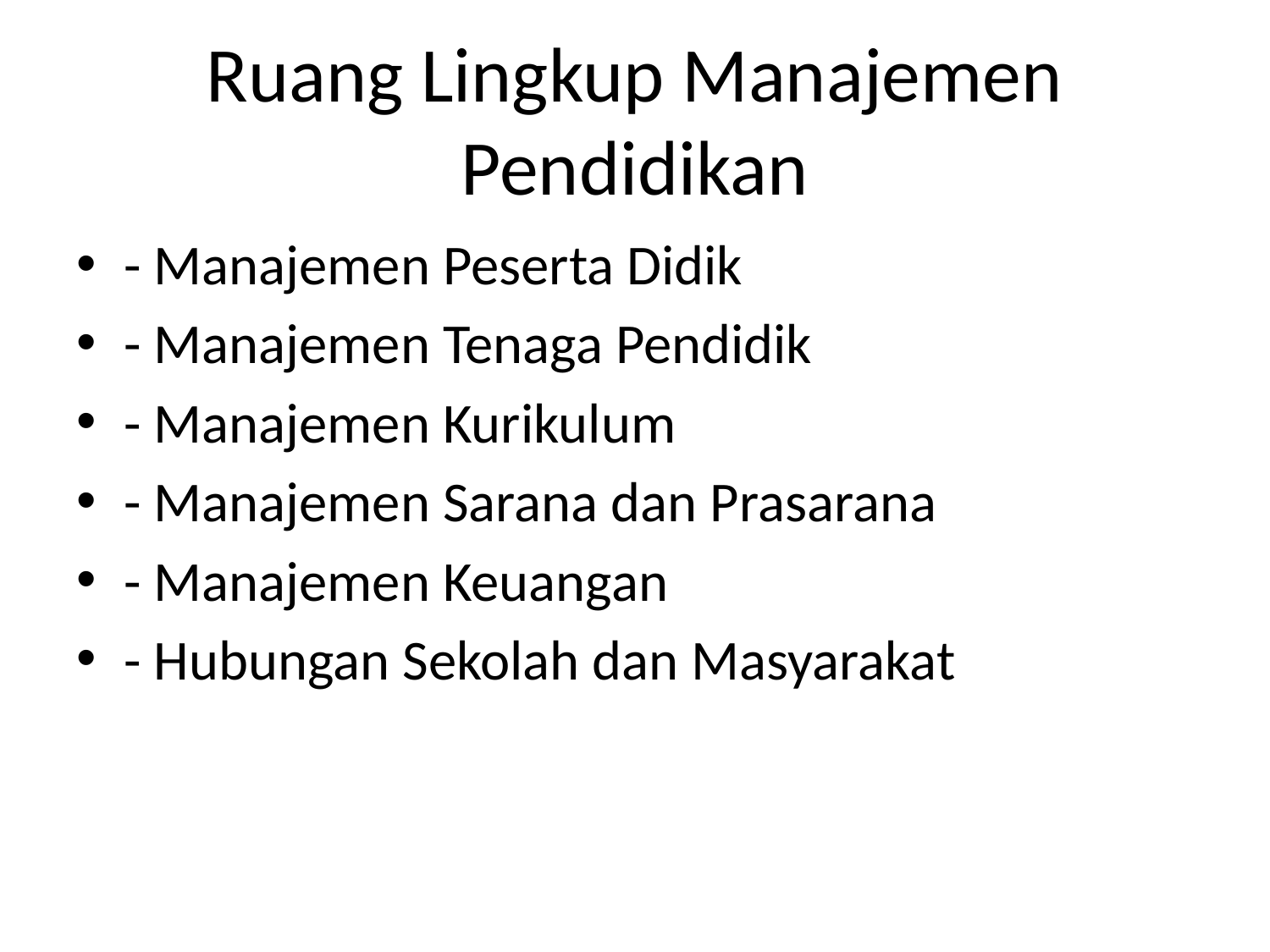

# Ruang Lingkup Manajemen Pendidikan
- Manajemen Peserta Didik
- Manajemen Tenaga Pendidik
- Manajemen Kurikulum
- Manajemen Sarana dan Prasarana
- Manajemen Keuangan
- Hubungan Sekolah dan Masyarakat